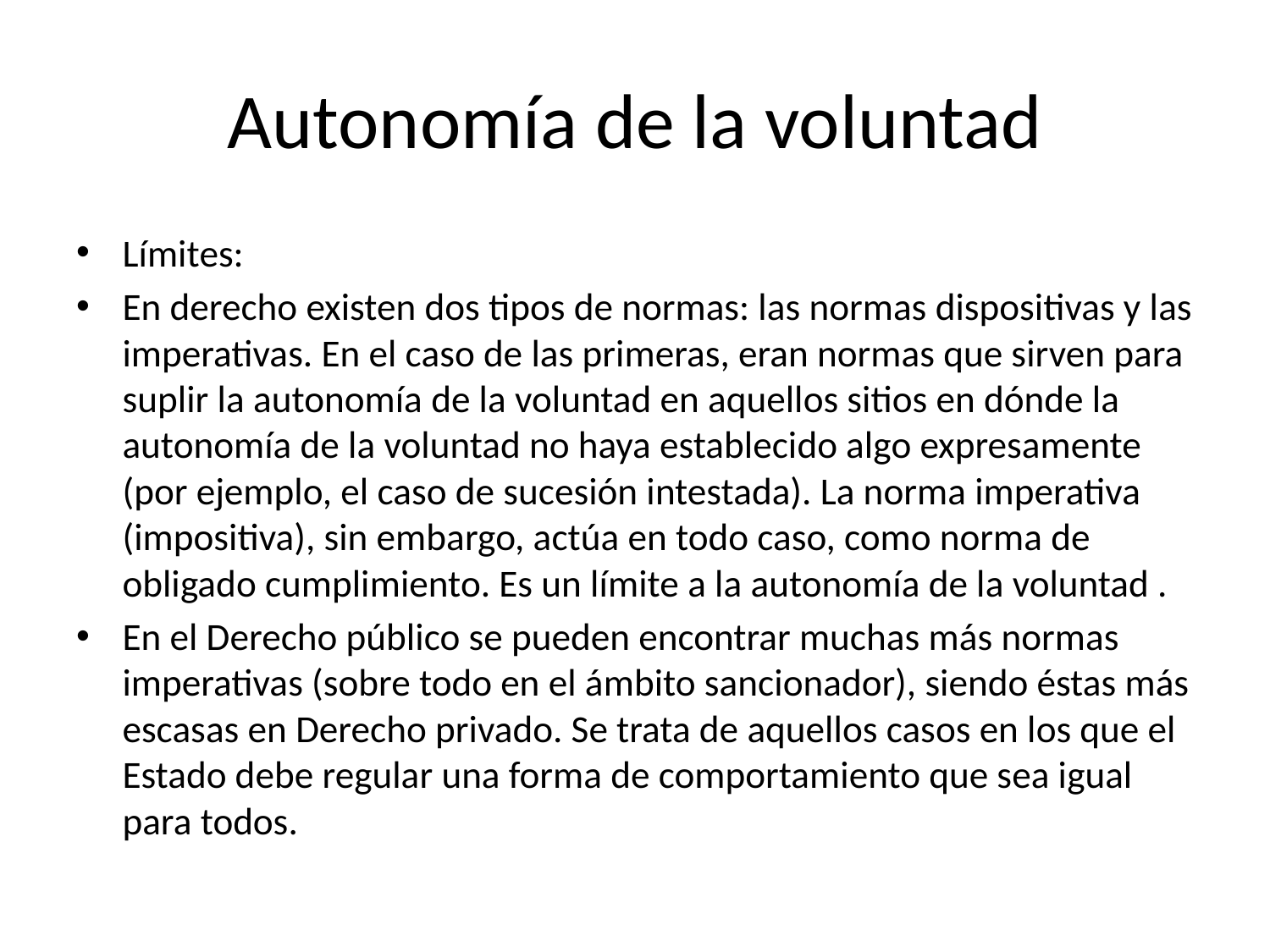

# Autonomía de la voluntad
Límites:
En derecho existen dos tipos de normas: las normas dispositivas y las imperativas. En el caso de las primeras, eran normas que sirven para suplir la autonomía de la voluntad en aquellos sitios en dónde la autonomía de la voluntad no haya establecido algo expresamente (por ejemplo, el caso de sucesión intestada). La norma imperativa (impositiva), sin embargo, actúa en todo caso, como norma de obligado cumplimiento. Es un límite a la autonomía de la voluntad .
En el Derecho público se pueden encontrar muchas más normas imperativas (sobre todo en el ámbito sancionador), siendo éstas más escasas en Derecho privado. Se trata de aquellos casos en los que el Estado debe regular una forma de comportamiento que sea igual para todos.